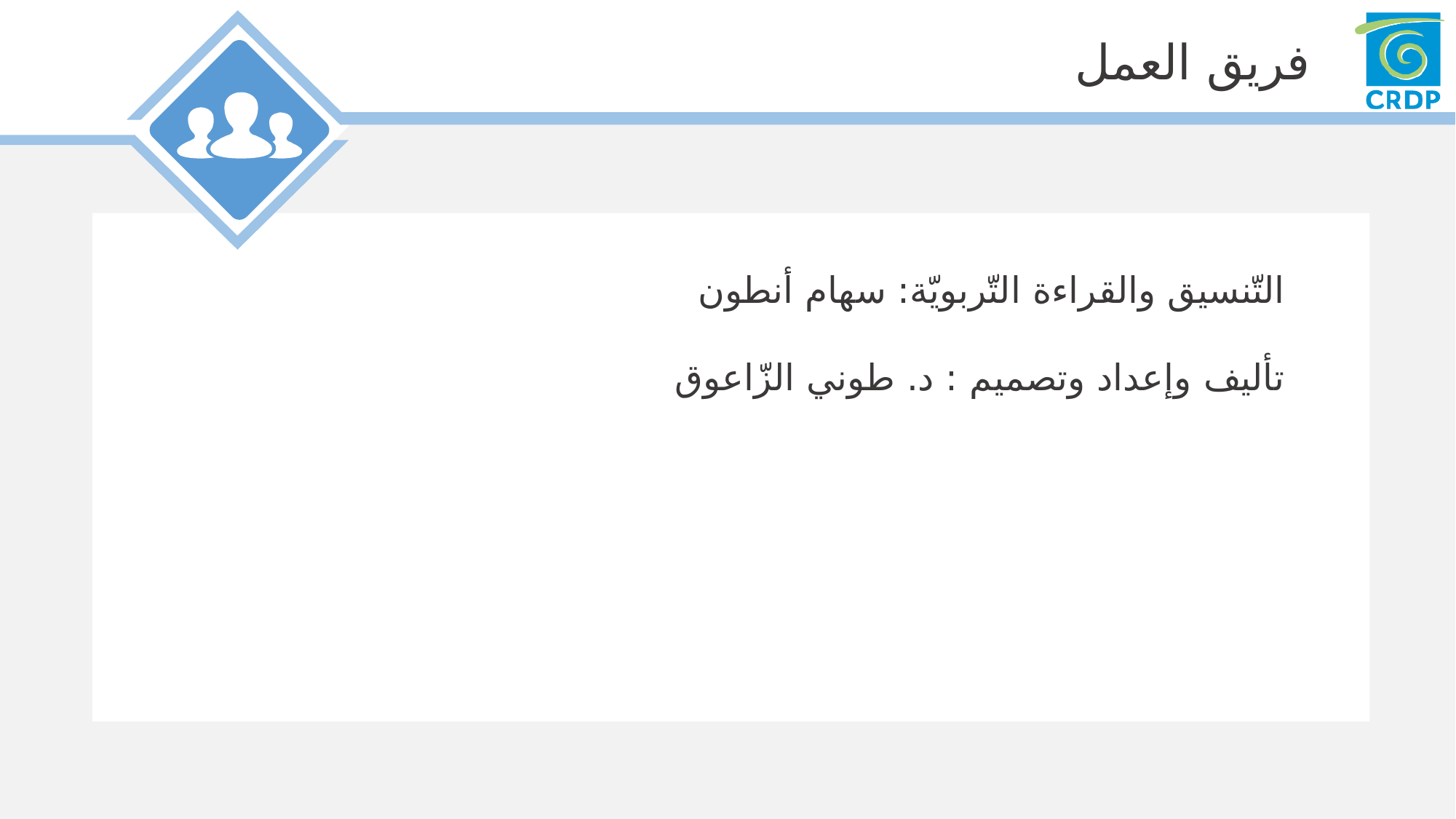

التّنسيق والقراءة التّربويّة: سهام أنطون
تأليف وإعداد وتصميم : د. طوني الزّاعوق